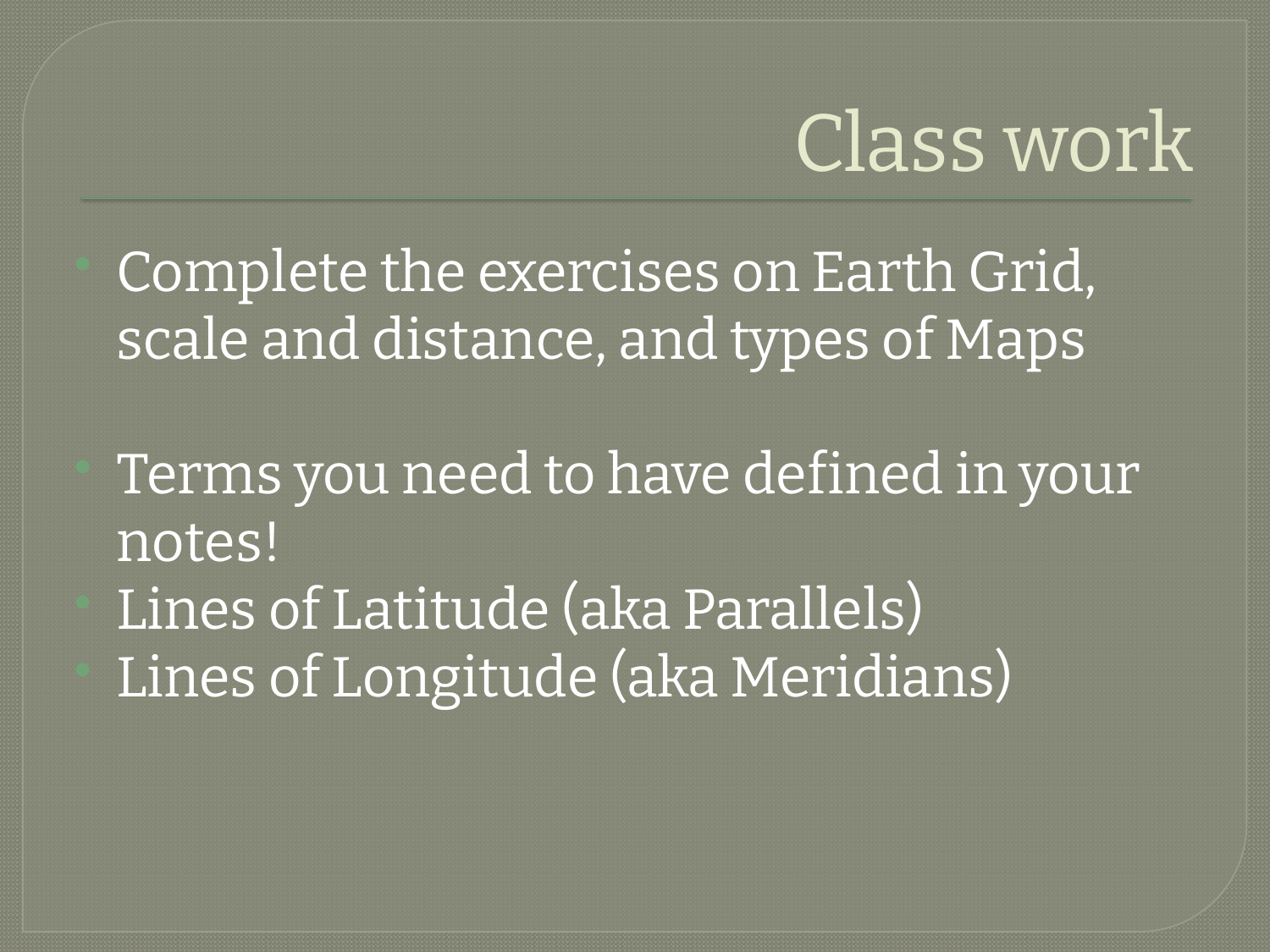

# Class work
Complete the exercises on Earth Grid, scale and distance, and types of Maps

Terms you need to have defined in your notes!
Lines of Latitude (aka Parallels)
Lines of Longitude (aka Meridians)